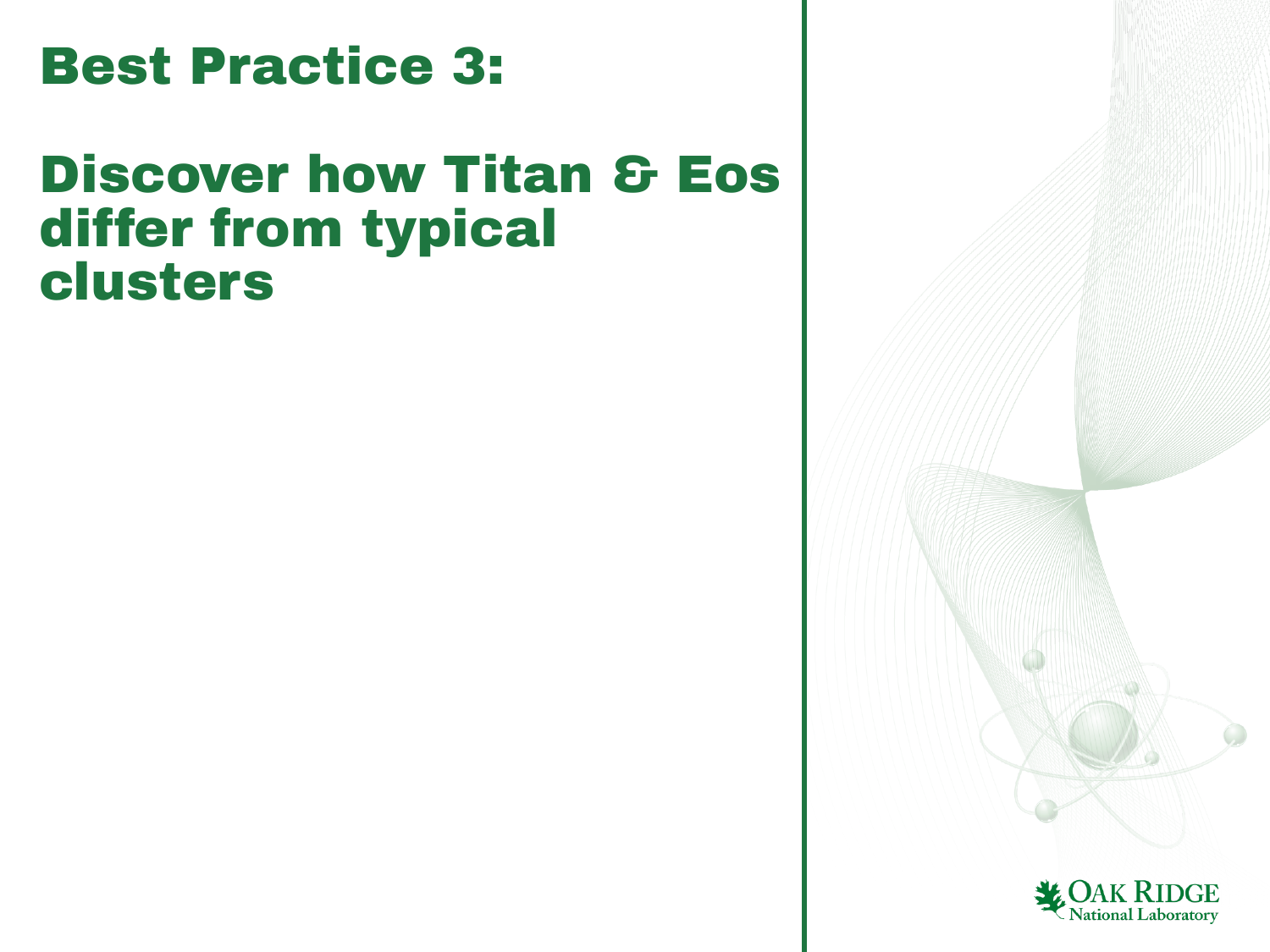

# Best Practice 3: Discover how Titan & Eos differ from typical clusters